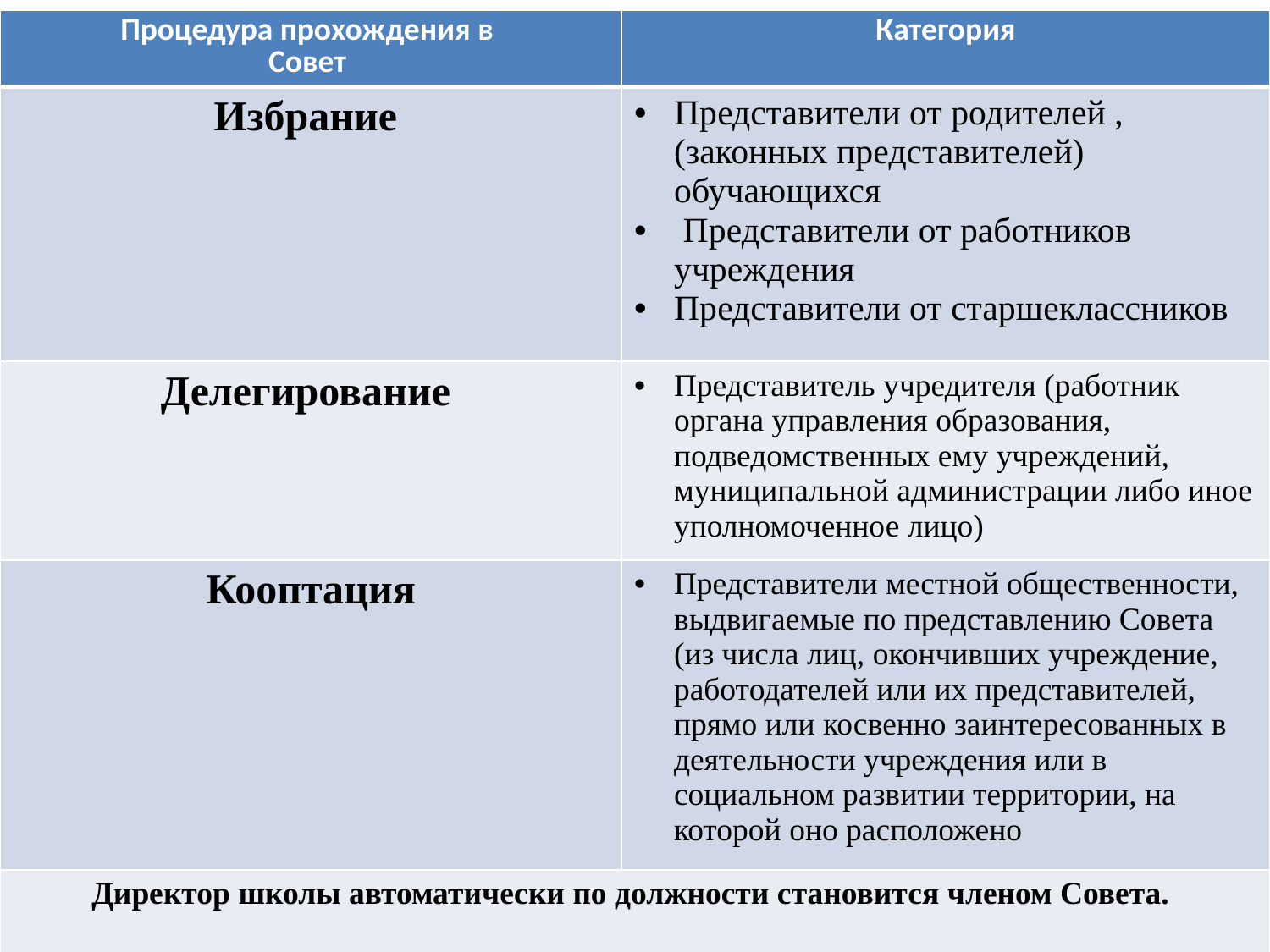

| Процедура прохождения в Совет | Категория |
| --- | --- |
| Избрание | Представители от родителей , (законных представителей) обучающихся Представители от работников учреждения Представители от старшеклассников |
| Делегирование | Представитель учредителя (работник органа управления образования, подведомственных ему учреждений, муниципальной администрации либо иное уполномоченное лицо) |
| Кооптация | Представители местной общественности, выдвигаемые по представлению Совета (из числа лиц, окончивших учреждение, работодателей или их представителей, прямо или косвенно заинтересованных в деятельности учреждения или в социальном развитии территории, на которой оно расположено |
| Директор школы автоматически по должности становится членом Совета. |  |